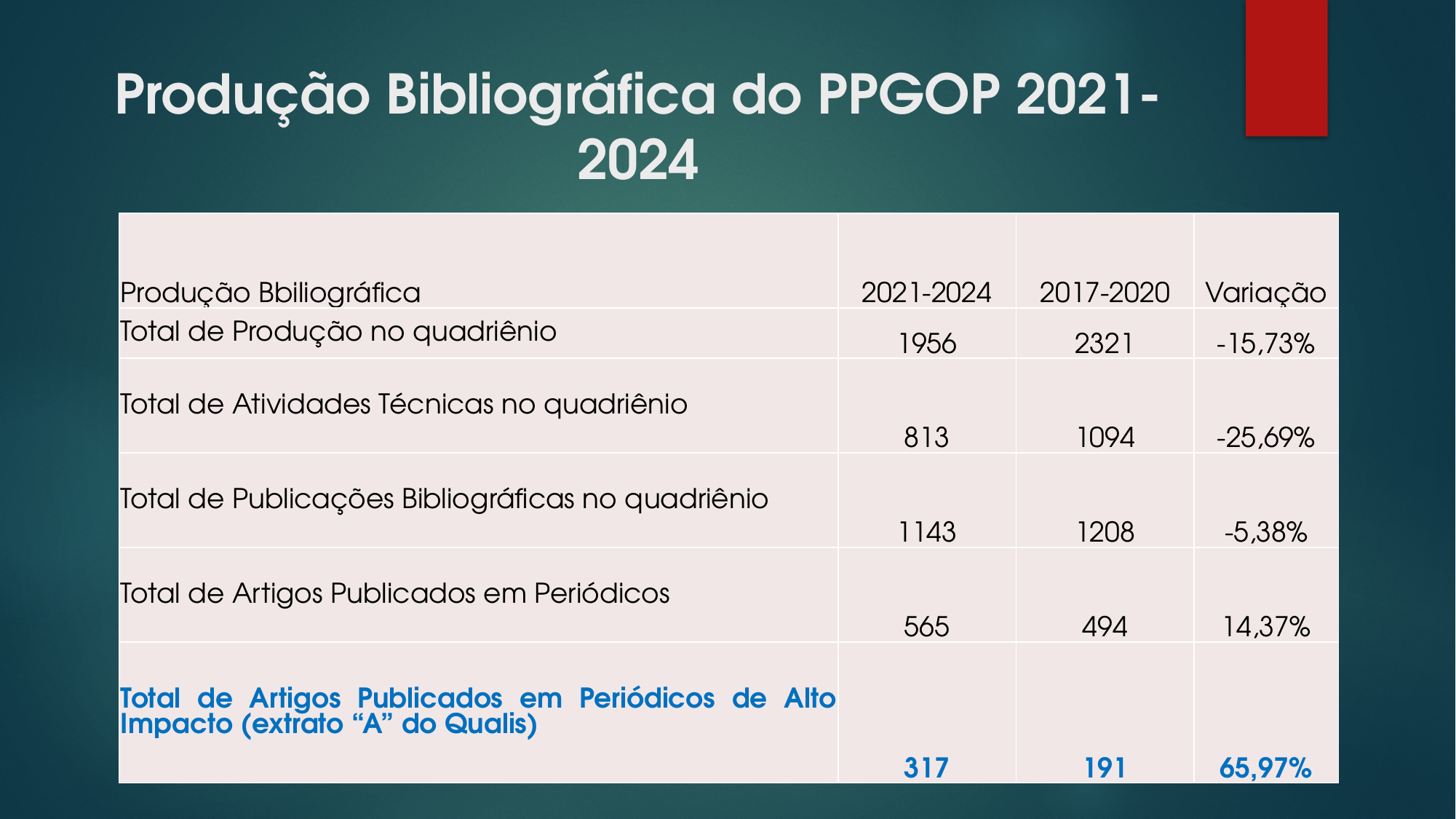

# Produção Bibliográfica do PPGOP 2021-2024
| Produção Bbiliográfica | 2021-2024 | 2017-2020 | Variação |
| --- | --- | --- | --- |
| Total de Produção no quadriênio | 1956 | 2321 | -15,73% |
| Total de Atividades Técnicas no quadriênio | 813 | 1094 | -25,69% |
| Total de Publicações Bibliográficas no quadriênio | 1143 | 1208 | -5,38% |
| Total de Artigos Publicados em Periódicos | 565 | 494 | 14,37% |
| Total de Artigos Publicados em Periódicos de Alto Impacto (extrato “A” do Qualis) | 317 | 191 | 65,97% |